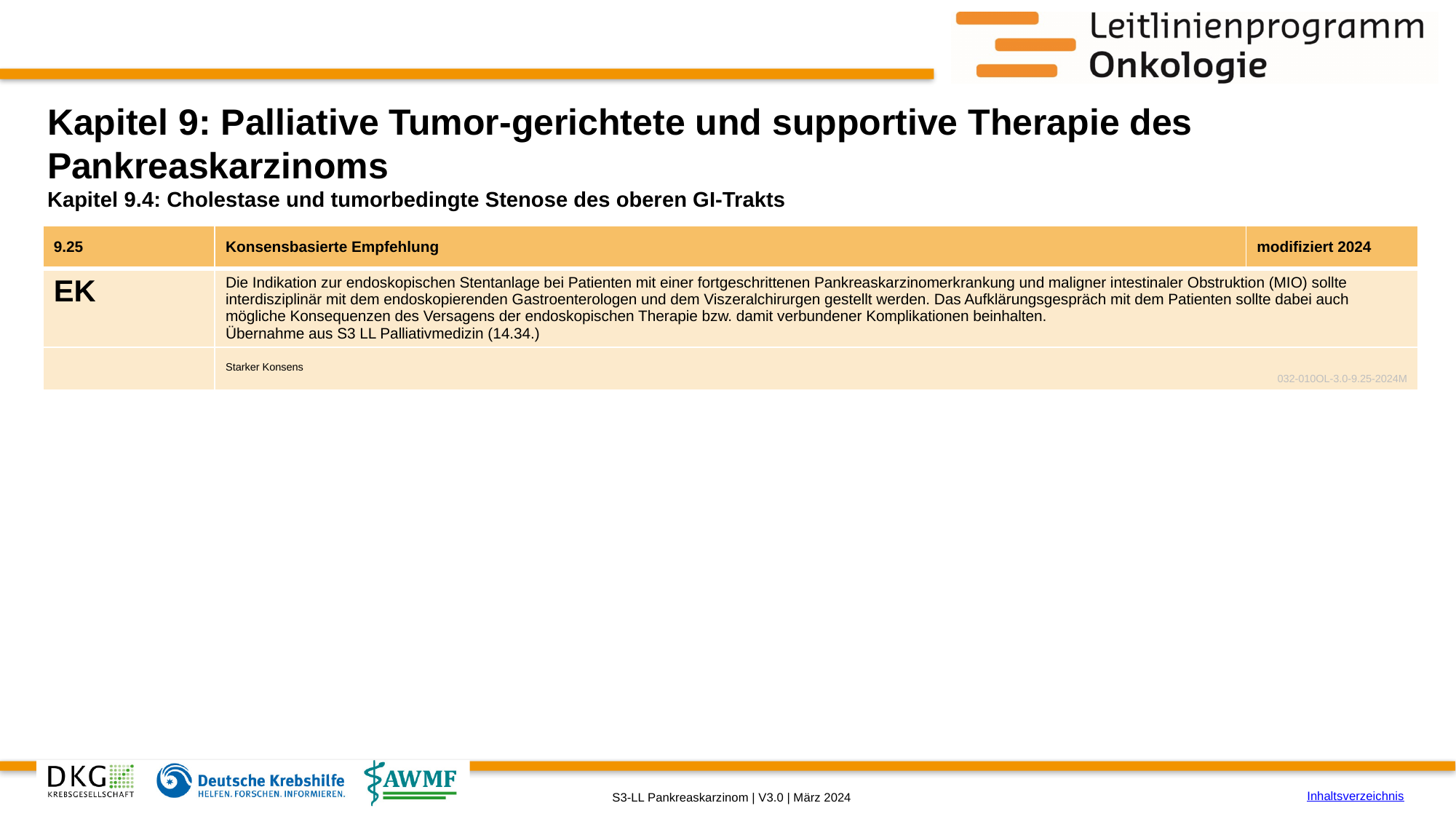

# Kapitel 9: Palliative Tumor-gerichtete und supportive Therapie des Pankreaskarzinoms
Kapitel 9.4: Cholestase und tumorbedingte Stenose des oberen GI-Trakts
| 9.25 | Konsensbasierte Empfehlung | modifiziert 2024 |
| --- | --- | --- |
| EK | Die Indikation zur endoskopischen Stentanlage bei Patienten mit einer fortgeschrittenen Pankreaskarzinomerkrankung und maligner intestinaler Obstruktion (MIO) sollte interdisziplinär mit dem endoskopierenden Gastroenterologen und dem Viszeralchirurgen gestellt werden. Das Aufklärungsgespräch mit dem Patienten sollte dabei auch mögliche Konsequenzen des Versagens der endoskopischen Therapie bzw. damit verbundener Komplikationen beinhalten. Übernahme aus S3 LL Palliativmedizin (14.34.) |  |
|  | Starker Konsens 032-010OL-3.0-9.25-2024M |  |
Inhaltsverzeichnis
S3-LL Pankreaskarzinom | V3.0 | März 2024